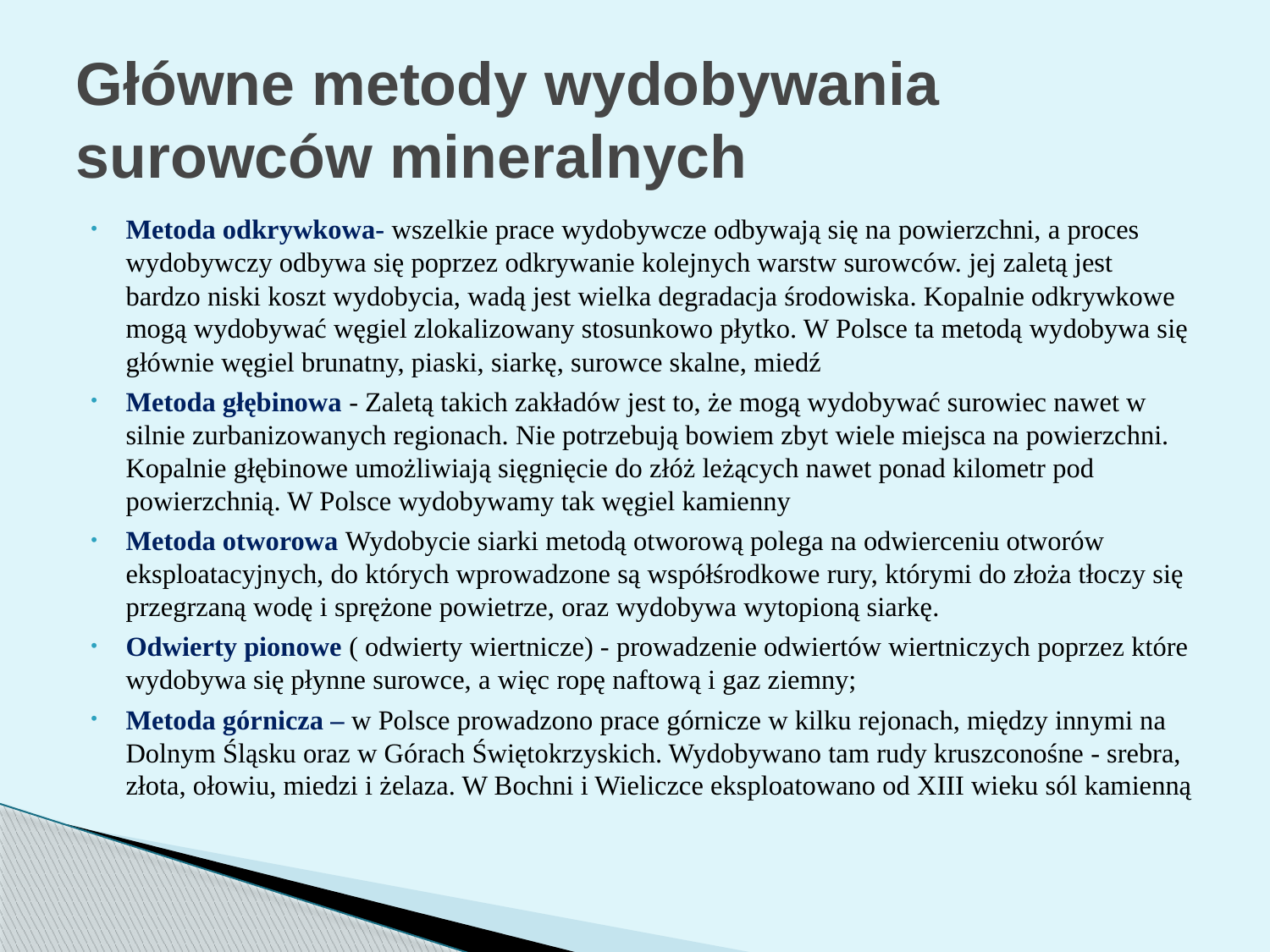

# Główne metody wydobywania surowców mineralnych
Metoda odkrywkowa- wszelkie prace wydobywcze odbywają się na powierzchni, a proces wydobywczy odbywa się poprzez odkrywanie kolejnych warstw surowców. jej zaletą jest bardzo niski koszt wydobycia, wadą jest wielka degradacja środowiska. Kopalnie odkrywkowe mogą wydobywać węgiel zlokalizowany stosunkowo płytko. W Polsce ta metodą wydobywa się głównie węgiel brunatny, piaski, siarkę, surowce skalne, miedź
Metoda głębinowa - Zaletą takich zakładów jest to, że mogą wydobywać surowiec nawet w silnie zurbanizowanych regionach. Nie potrzebują bowiem zbyt wiele miejsca na powierzchni. Kopalnie głębinowe umożliwiają sięgnięcie do złóż leżących nawet ponad kilometr pod powierzchnią. W Polsce wydobywamy tak węgiel kamienny
Metoda otworowa Wydobycie siarki metodą otworową polega na odwierceniu otworów eksploatacyjnych, do których wprowadzone są współśrodkowe rury, którymi do złoża tłoczy się przegrzaną wodę i sprężone powietrze, oraz wydobywa wytopioną siarkę.
Odwierty pionowe ( odwierty wiertnicze) - prowadzenie odwiertów wiertniczych poprzez które wydobywa się płynne surowce, a więc ropę naftową i gaz ziemny;
Metoda górnicza – w Polsce prowadzono prace górnicze w kilku rejonach, między innymi na Dolnym Śląsku oraz w Górach Świętokrzyskich. Wydobywano tam rudy kruszconośne - srebra, złota, ołowiu, miedzi i żelaza. W Bochni i Wieliczce eksploatowano od XIII wieku sól kamienną